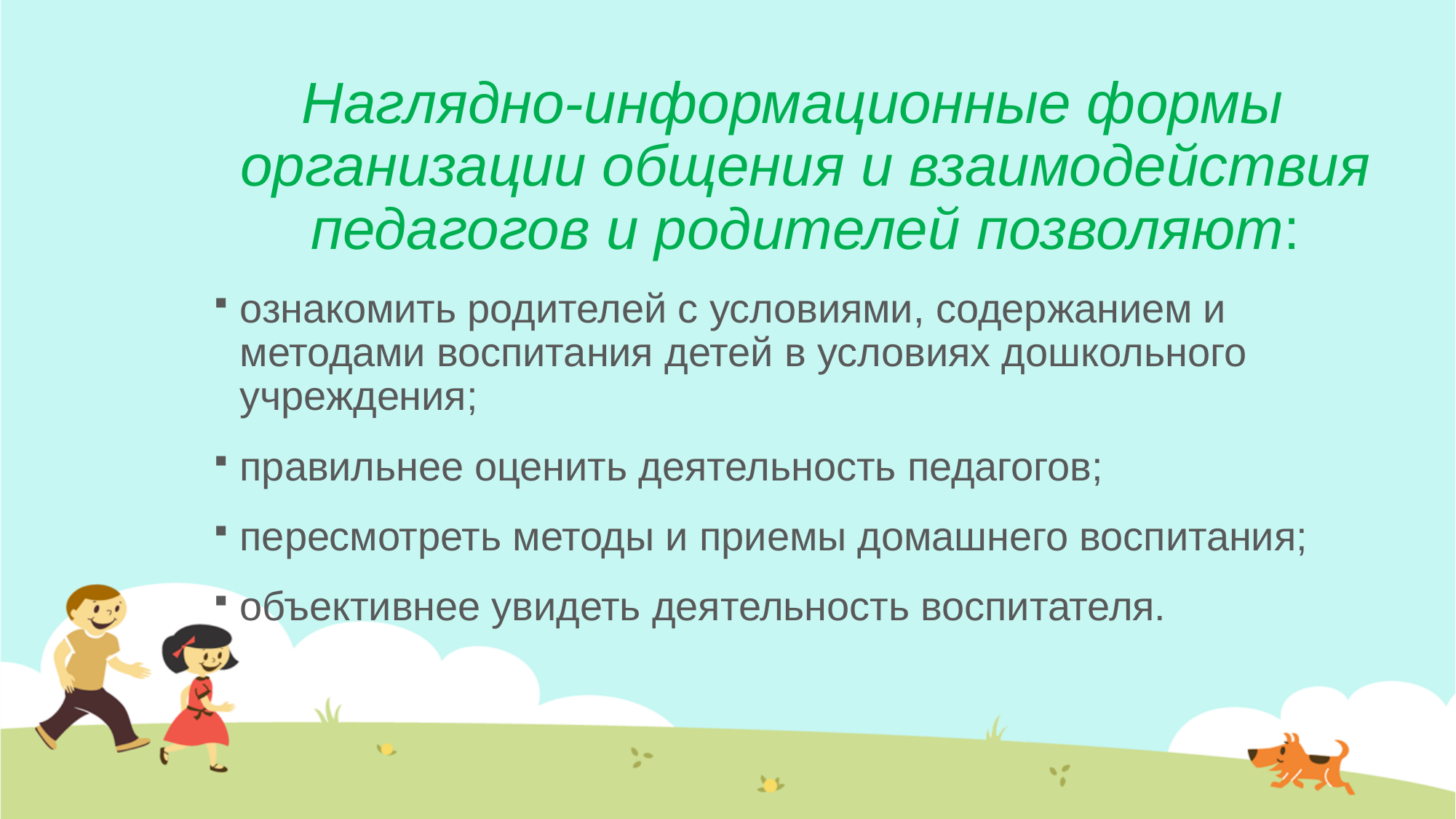

#
Наглядно-информационные формы организации общения и взаимодействия педагогов и родителей позволяют:
ознакомить родителей с условиями, содержанием и методами воспитания детей в условиях дошкольного учреждения;
правильнее оценить деятельность педагогов;
пересмотреть методы и приемы домашнего воспитания;
объективнее увидеть деятельность воспитателя.